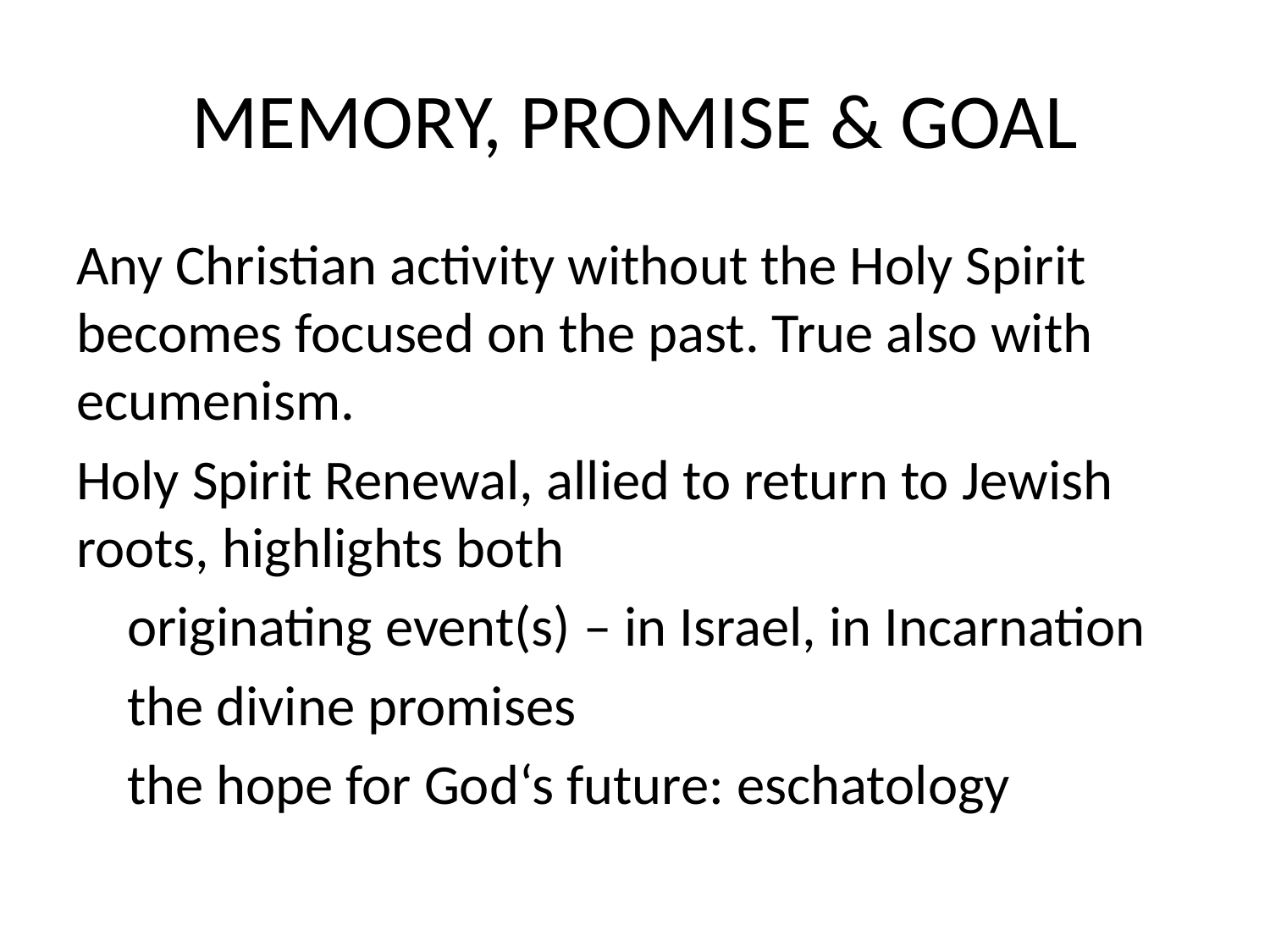

# MEMORY, PROMISE & GOAL
Any Christian activity without the Holy Spirit becomes focused on the past. True also with ecumenism.
Holy Spirit Renewal, allied to return to Jewish roots, highlights both
    originating event(s) – in Israel, in Incarnation
    the divine promises
    the hope for God‘s future: eschatology